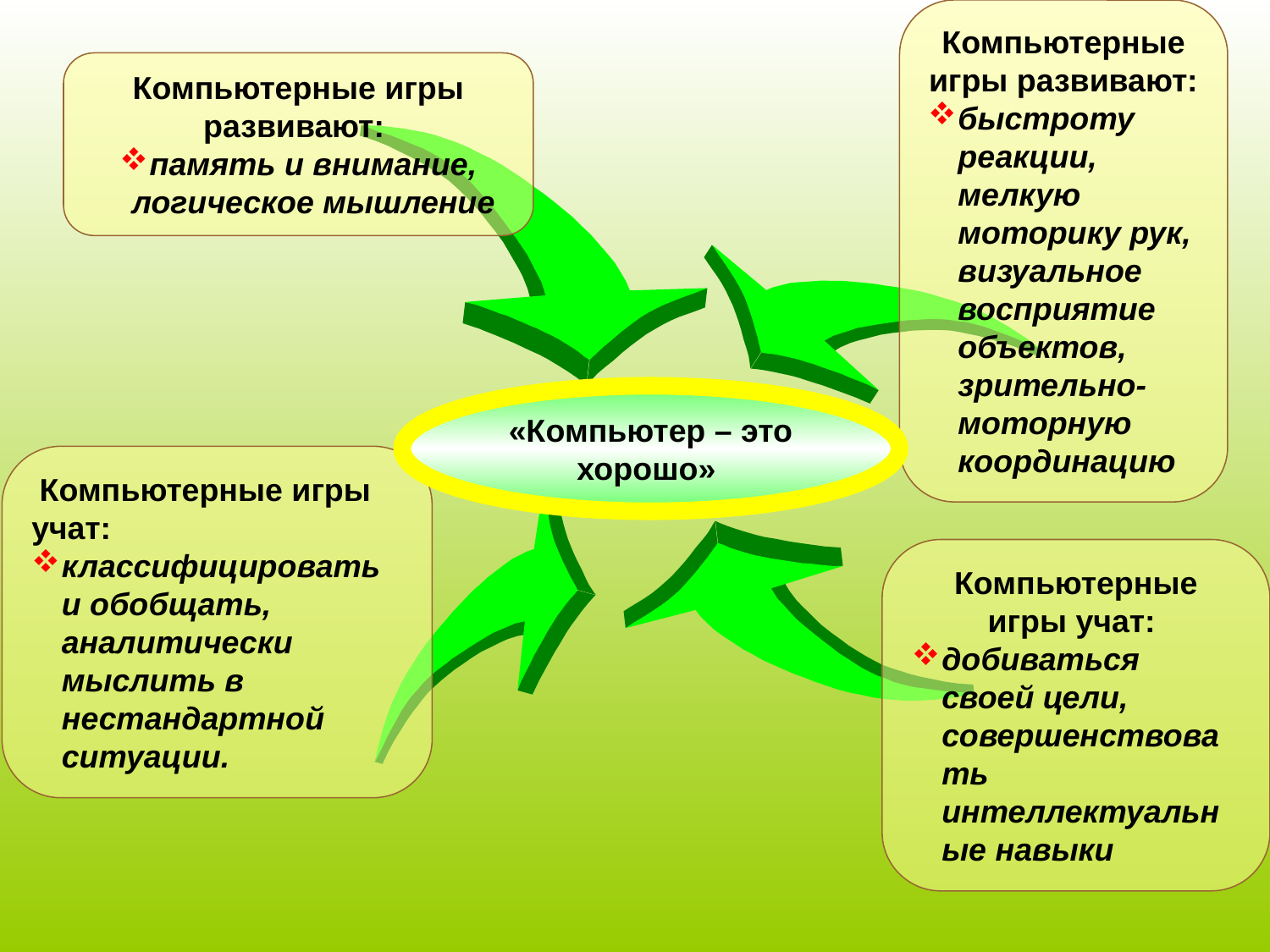

Компьютерные игры развивают:
быстроту реакции, мелкую моторику рук, визуальное восприятие объектов, зрительно-моторную координацию
Компьютерные игры развивают:
память и внимание, логическое мышление

«Компьютер – это хорошо»
 Компьютерные игры учат:
классифицировать и обобщать, аналитически мыслить в нестандартной ситуации.

Компьютерные игры учат:
добиваться своей цели, совершенствовать интеллектуальные навыки